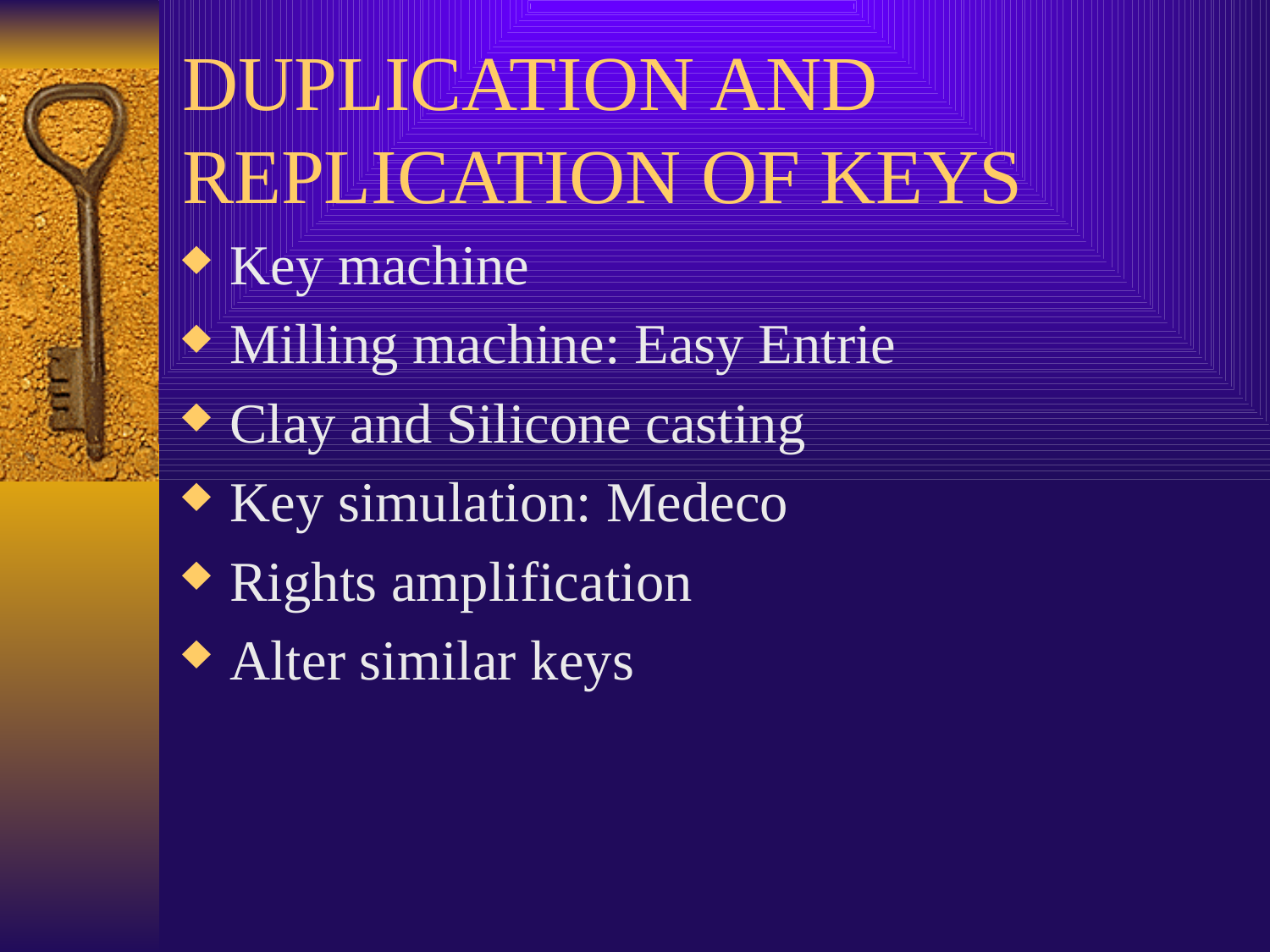

# DUPLICATION AND REPLICATION OF KEYS
Key machine
Milling machine: Easy Entrie
Clay and Silicone casting
Key simulation: Medeco
Rights amplification
Alter similar keys